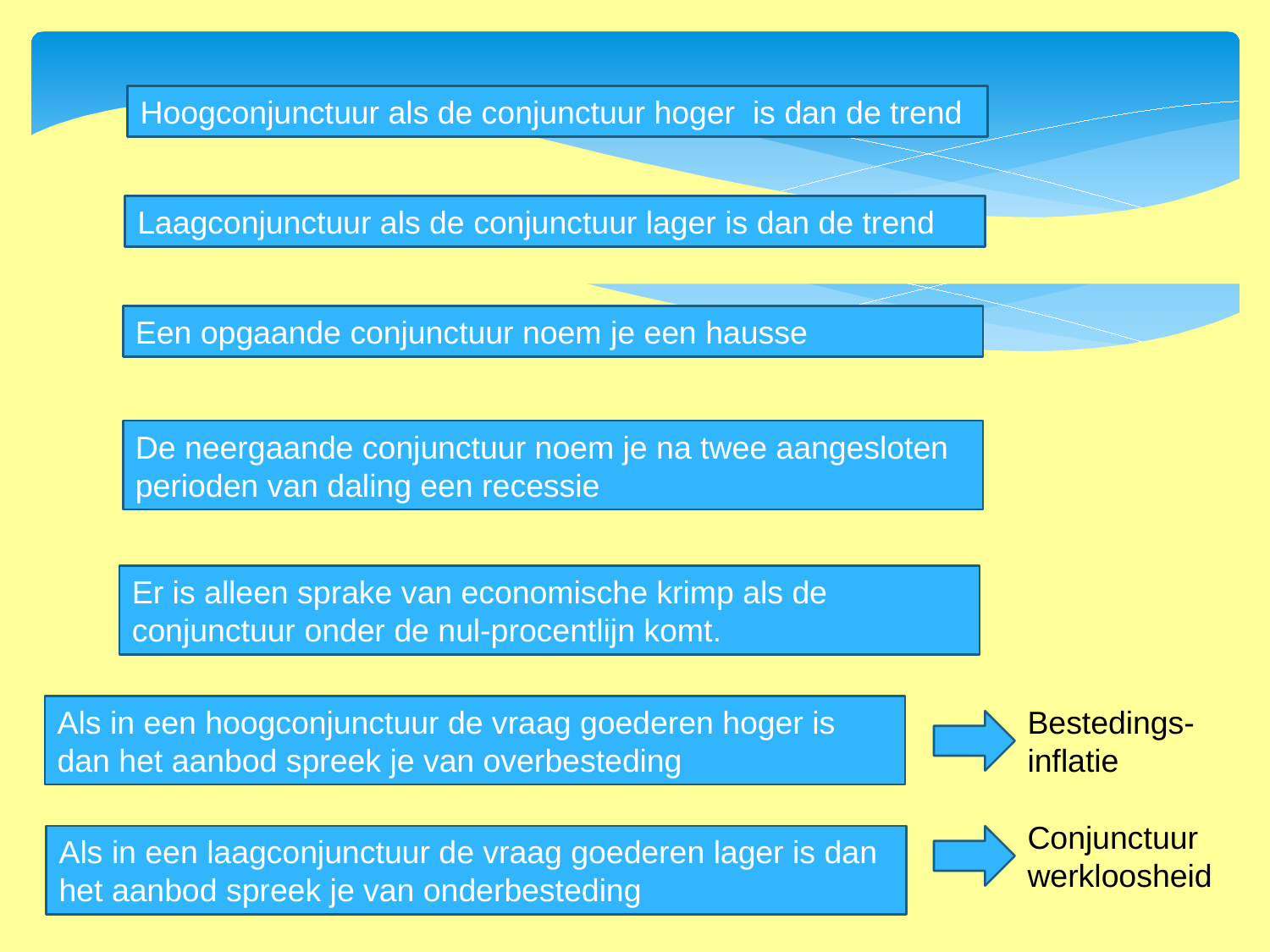

Hoogconjunctuur als de conjunctuur hoger  is dan de trend
Laagconjunctuur als de conjunctuur lager is dan de trend
Een opgaande conjunctuur noem je een hausse
De neergaande conjunctuur noem je na twee aangesloten perioden van daling een recessie
Er is alleen sprake van economische krimp als de conjunctuur onder de nul-procentlijn komt.
Als in een hoogconjunctuur de vraag goederen hoger is dan het aanbod spreek je van overbesteding
Bestedings-
inflatie

Conjunctuur
werkloosheid
Als in een laagconjunctuur de vraag goederen lager is dan het aanbod spreek je van onderbesteding